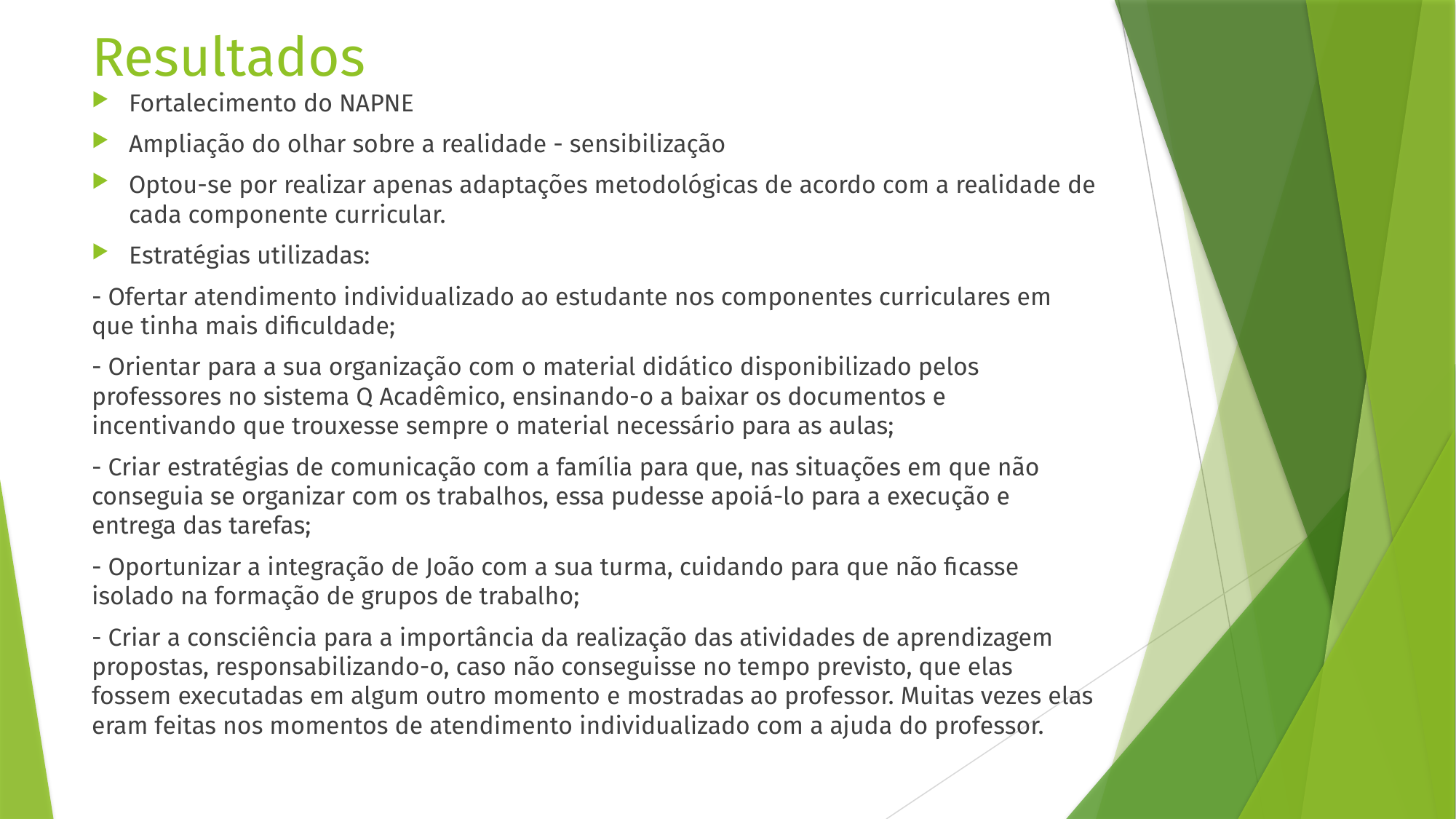

# Resultados
Fortalecimento do NAPNE
Ampliação do olhar sobre a realidade - sensibilização
Optou-se por realizar apenas adaptações metodológicas de acordo com a realidade de cada componente curricular.
Estratégias utilizadas:
- Ofertar atendimento individualizado ao estudante nos componentes curriculares em que tinha mais dificuldade;
- Orientar para a sua organização com o material didático disponibilizado pelos professores no sistema Q Acadêmico, ensinando-o a baixar os documentos e incentivando que trouxesse sempre o material necessário para as aulas;
- Criar estratégias de comunicação com a família para que, nas situações em que não conseguia se organizar com os trabalhos, essa pudesse apoiá-lo para a execução e entrega das tarefas;
- Oportunizar a integração de João com a sua turma, cuidando para que não ficasse isolado na formação de grupos de trabalho;
- Criar a consciência para a importância da realização das atividades de aprendizagem propostas, responsabilizando-o, caso não conseguisse no tempo previsto, que elas fossem executadas em algum outro momento e mostradas ao professor. Muitas vezes elas eram feitas nos momentos de atendimento individualizado com a ajuda do professor.